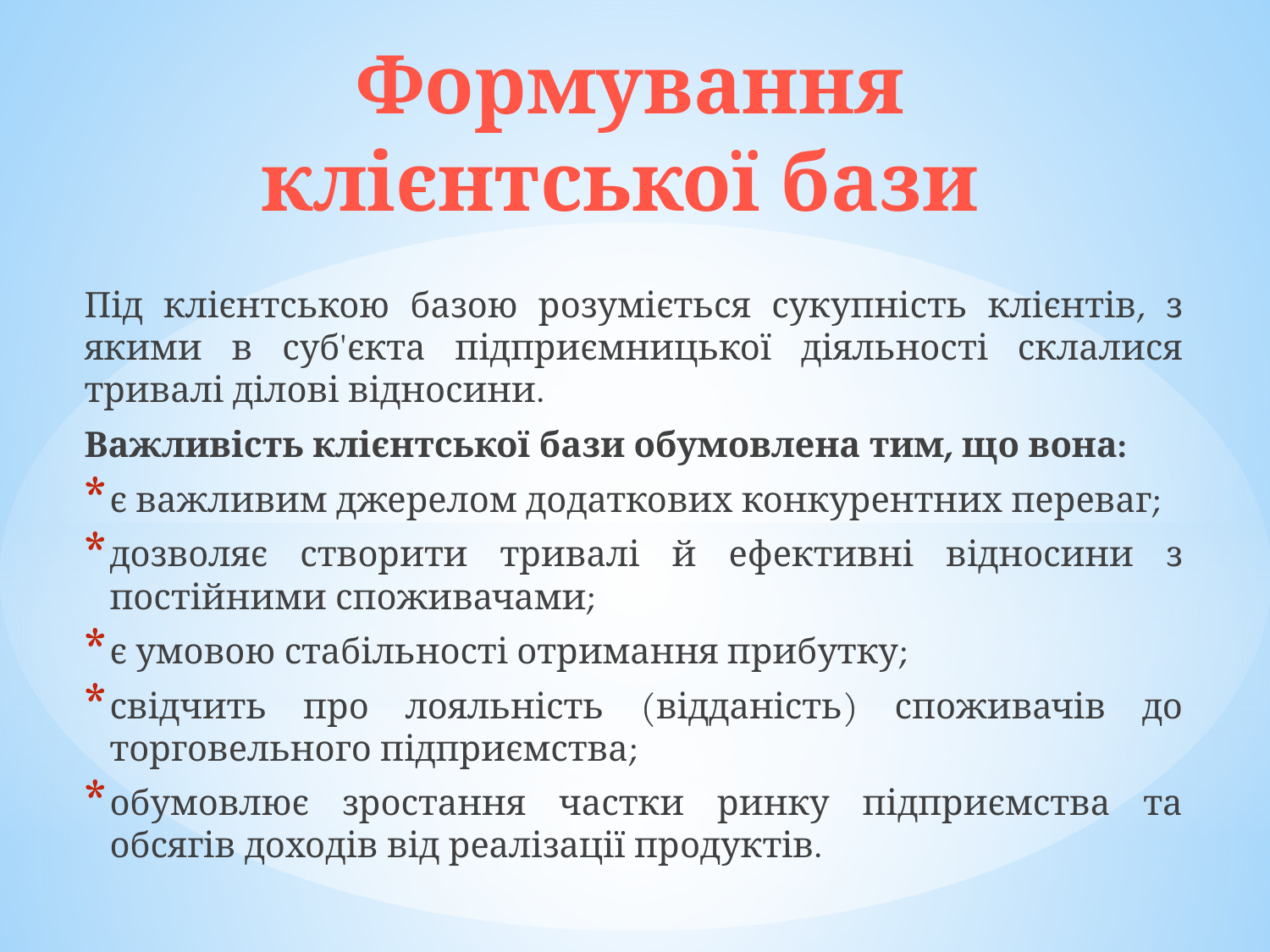

# Формування клієнтської бази
Під клієнтською базою розуміється сукупність клієнтів, з якими в суб'єкта підприємницької діяльності склалися тривалі ділові відносини.
Важливість клієнтської бази обумовлена тим, що вона:
є важливим джерелом додаткових конкурентних переваг;
дозволяє створити тривалі й ефективні відносини з постійними споживачами;
є умовою стабільності отримання прибутку;
свідчить про лояльність (відданість) споживачів до торговельного підприємства;
обумовлює зростання частки ринку підприємства та обсягів доходів від реалізації продуктів.